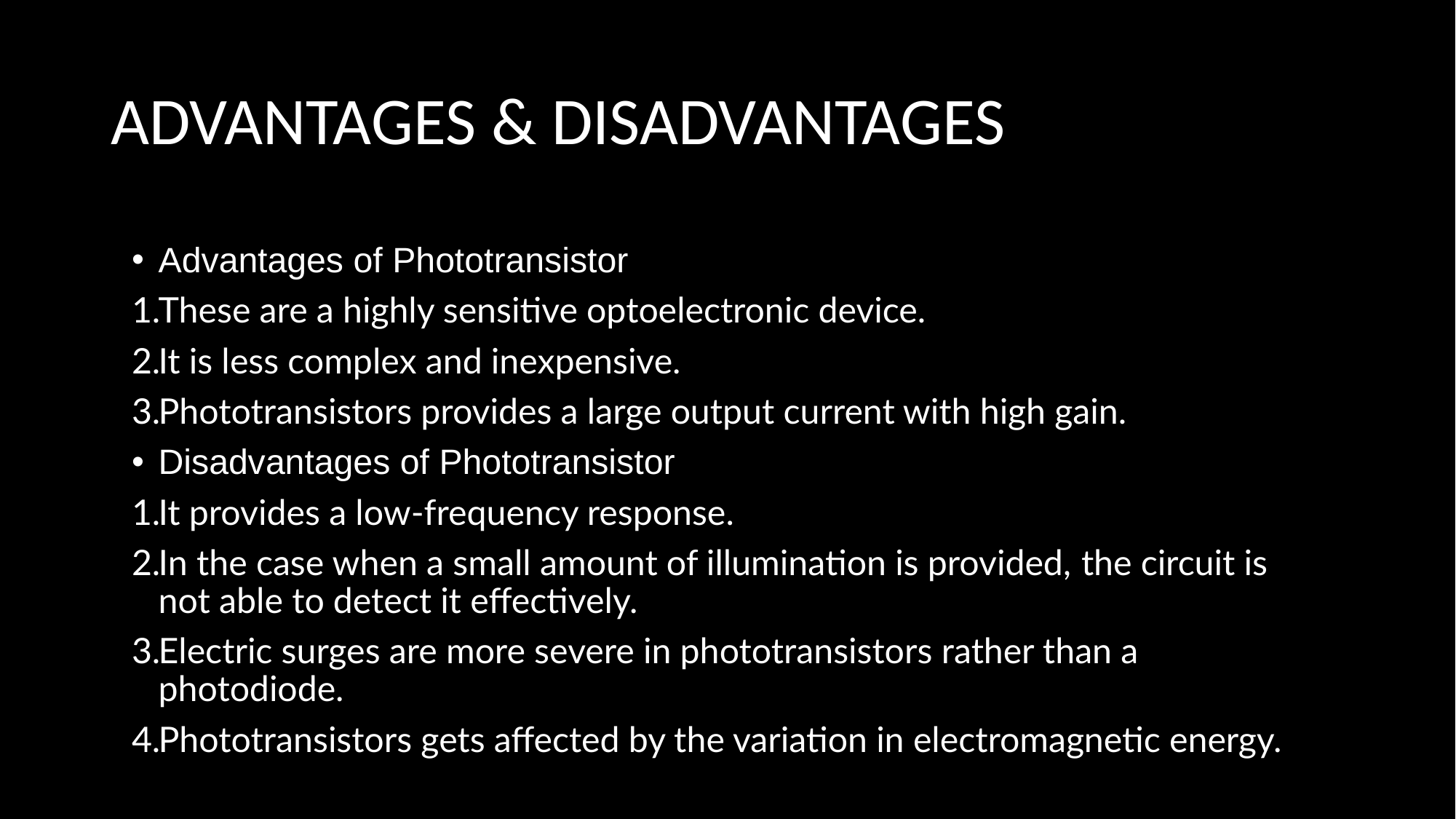

# ADVANTAGES & DISADVANTAGES
Advantages of Phototransistor
These are a highly sensitive optoelectronic device.
It is less complex and inexpensive.
Phototransistors provides a large output current with high gain.
Disadvantages of Phototransistor
It provides a low-frequency response.
In the case when a small amount of illumination is provided, the circuit is not able to detect it effectively.
Electric surges are more severe in phototransistors rather than a photodiode.
Phototransistors gets affected by the variation in electromagnetic energy.